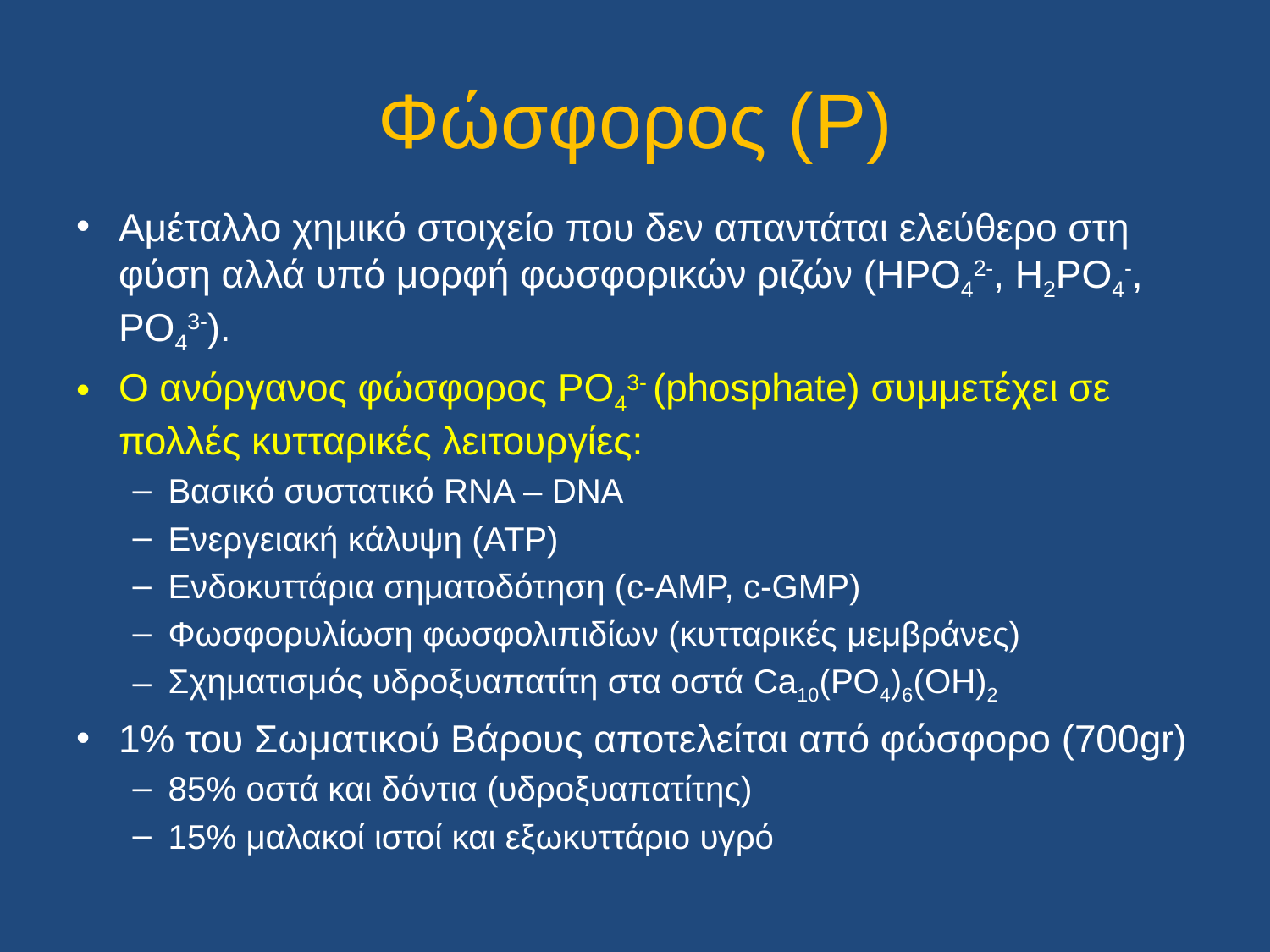

# Φώσφορος (P)
Αμέταλλο χημικό στοιχείο που δεν απαντάται ελεύθερο στη φύση αλλά υπό μορφή φωσφορικών ριζών (ΗPO42-, H2PO4-, PO43-).
Ο ανόργανος φώσφορος PO43- (phosphate) συμμετέχει σε πολλές κυτταρικές λειτουργίες:
Βασικό συστατικό RNA – DNA
Ενεργειακή κάλυψη (ATP)
Ενδοκυττάρια σηματοδότηση (c-AMP, c-GMP)
Φωσφορυλίωση φωσφολιπιδίων (κυτταρικές μεμβράνες)
Σχηματισμός υδροξυαπατίτη στα οστά Ca10(PO4)6(OH)2
1% του Σωματικού Βάρους αποτελείται από φώσφορο (700gr)
85% οστά και δόντια (υδροξυαπατίτης)
15% μαλακοί ιστοί και εξωκυττάριο υγρό